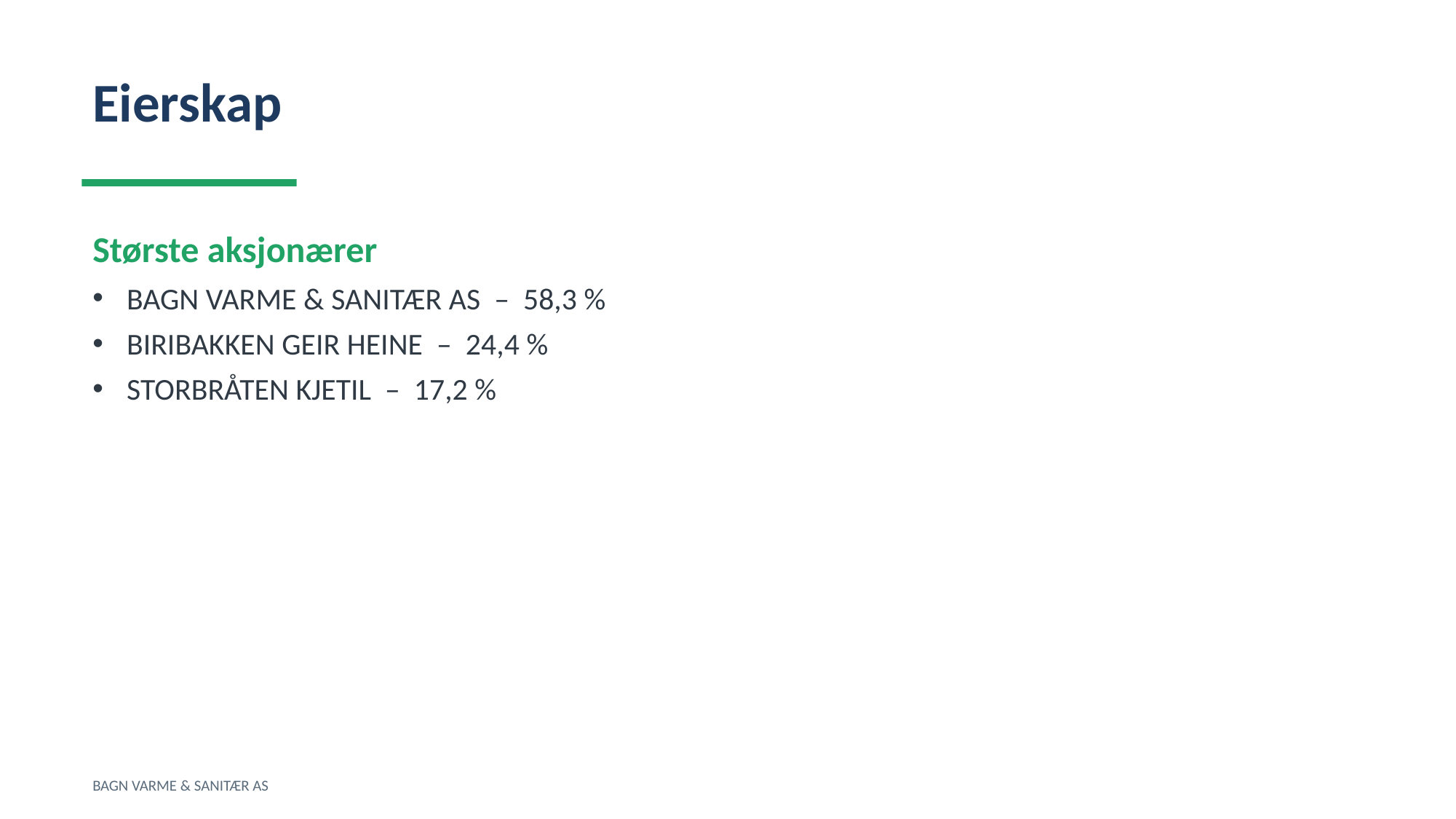

Eierskap

Største aksjonærer
BAGN VARME & SANITÆR AS  –  58,3 %
BIRIBAKKEN GEIR HEINE  –  24,4 %
STORBRÅTEN KJETIL  –  17,2 %
BAGN VARME & SANITÆR AS